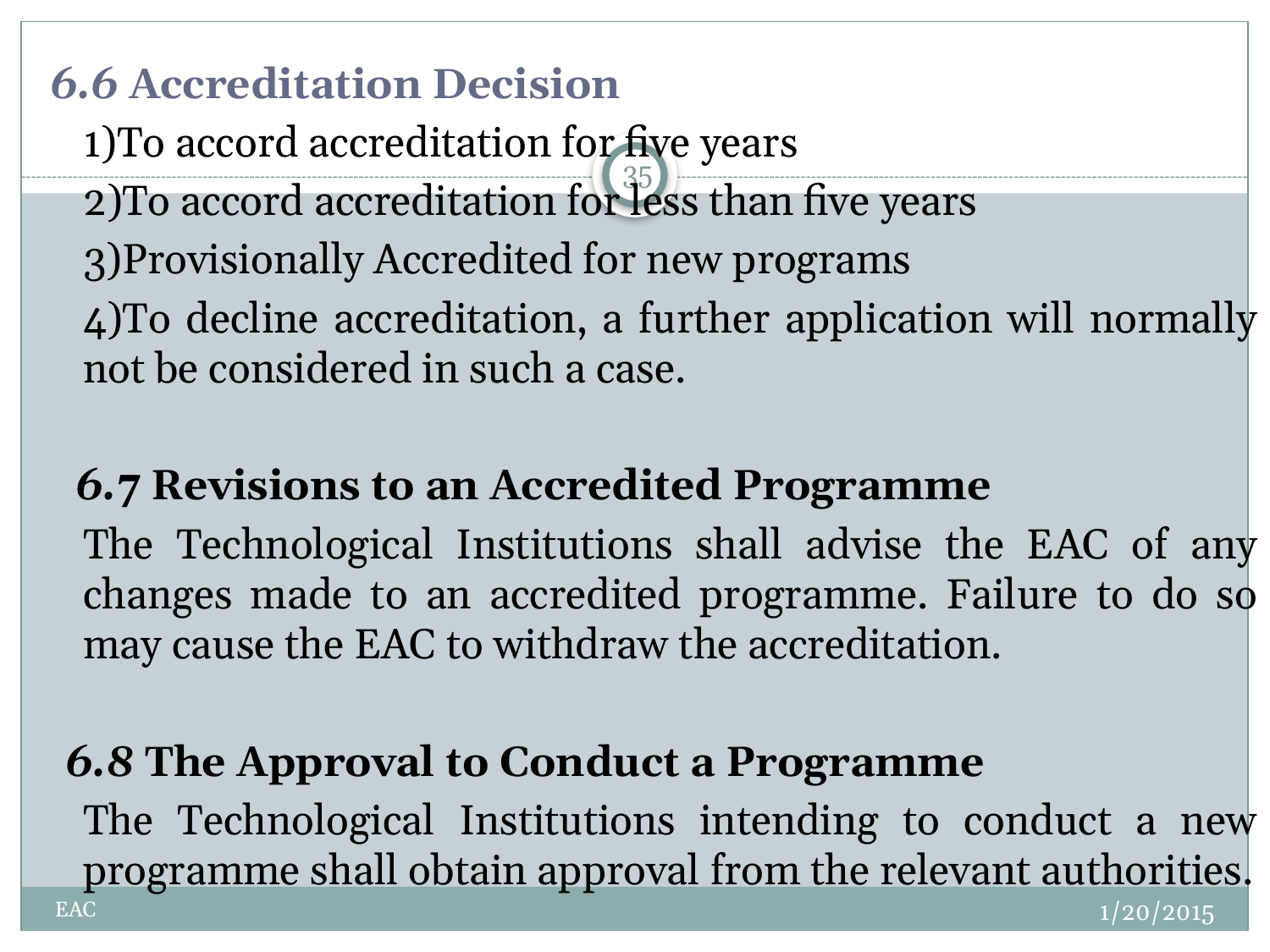

6.6 Accreditation Decision
	1)To accord accreditation for five years
	2)To accord accreditation for less than five years
	3)Provisionally Accredited for new programs
	4)To decline accreditation, a further application will normally not be considered in such a case.

      6.7 Revisions to an Accredited Programme
	The Technological Institutions shall advise the EAC of any changes made to an accredited programme. Failure to do so may cause the EAC to withdraw the accreditation.

     6.8 The Approval to Conduct a Programme
	The Technological Institutions intending to conduct a new programme shall obtain approval from the relevant authorities.

35
1/20/2015
EAC